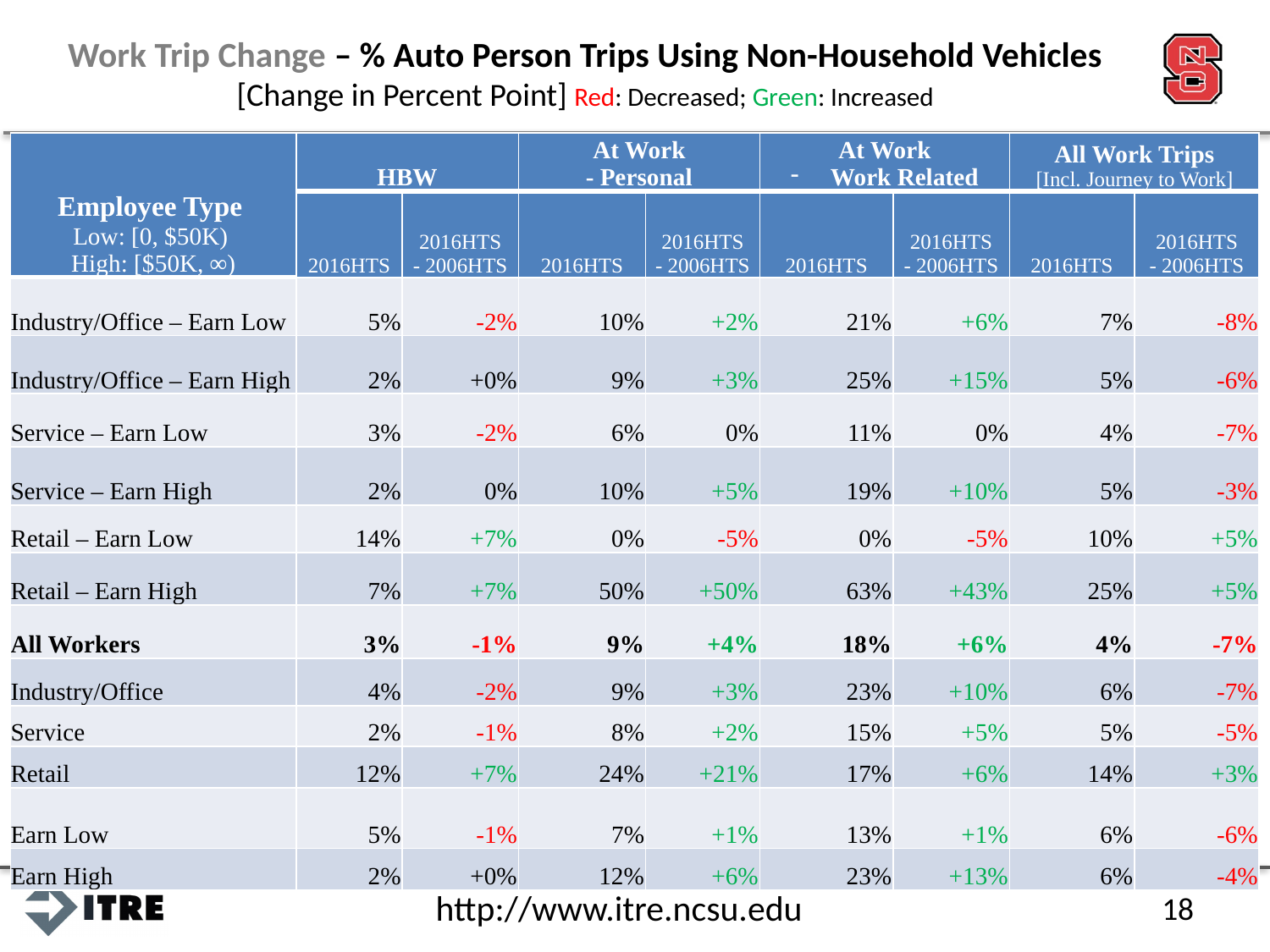

# Work Trip Change – % Auto Person Trips Using Non-Household Vehicles [Change in Percent Point] Red: Decreased; Green: Increased

| Employee Type Low: [0, $50K) High: [$50K, ∞) | HBW |  | At Work - Personal |  | At Work Work Related |  | All Work Trips [Incl. Journey to Work] |  |
| --- | --- | --- | --- | --- | --- | --- | --- | --- |
|  | 2016HTS | 2016HTS - 2006HTS | 2016HTS | 2016HTS - 2006HTS | 2016HTS | 2016HTS - 2006HTS | 2016HTS | 2016HTS - 2006HTS |
| Industry/Office – Earn Low | 5% | -2% | 10% | +2% | 21% | +6% | 7% | -8% |
| Industry/Office – Earn High | 2% | +0% | 9% | +3% | 25% | +15% | 5% | -6% |
| Service – Earn Low | 3% | -2% | 6% | 0% | 11% | 0% | 4% | -7% |
| Service – Earn High | 2% | 0% | 10% | +5% | 19% | +10% | 5% | -3% |
| Retail – Earn Low | 14% | +7% | 0% | -5% | 0% | -5% | 10% | +5% |
| Retail – Earn High | 7% | +7% | 50% | +50% | 63% | +43% | 25% | +5% |
| All Workers | 3% | -1% | 9% | +4% | 18% | +6% | 4% | -7% |
| Industry/Office | 4% | -2% | 9% | +3% | 23% | +10% | 6% | -7% |
| Service | 2% | -1% | 8% | +2% | 15% | +5% | 5% | -5% |
| Retail | 12% | +7% | 24% | +21% | 17% | +6% | 14% | +3% |
| Earn Low | 5% | -1% | 7% | +1% | 13% | +1% | 6% | -6% |
| Earn High | 2% | +0% | 12% | +6% | 23% | +13% | 6% | -4% |
18